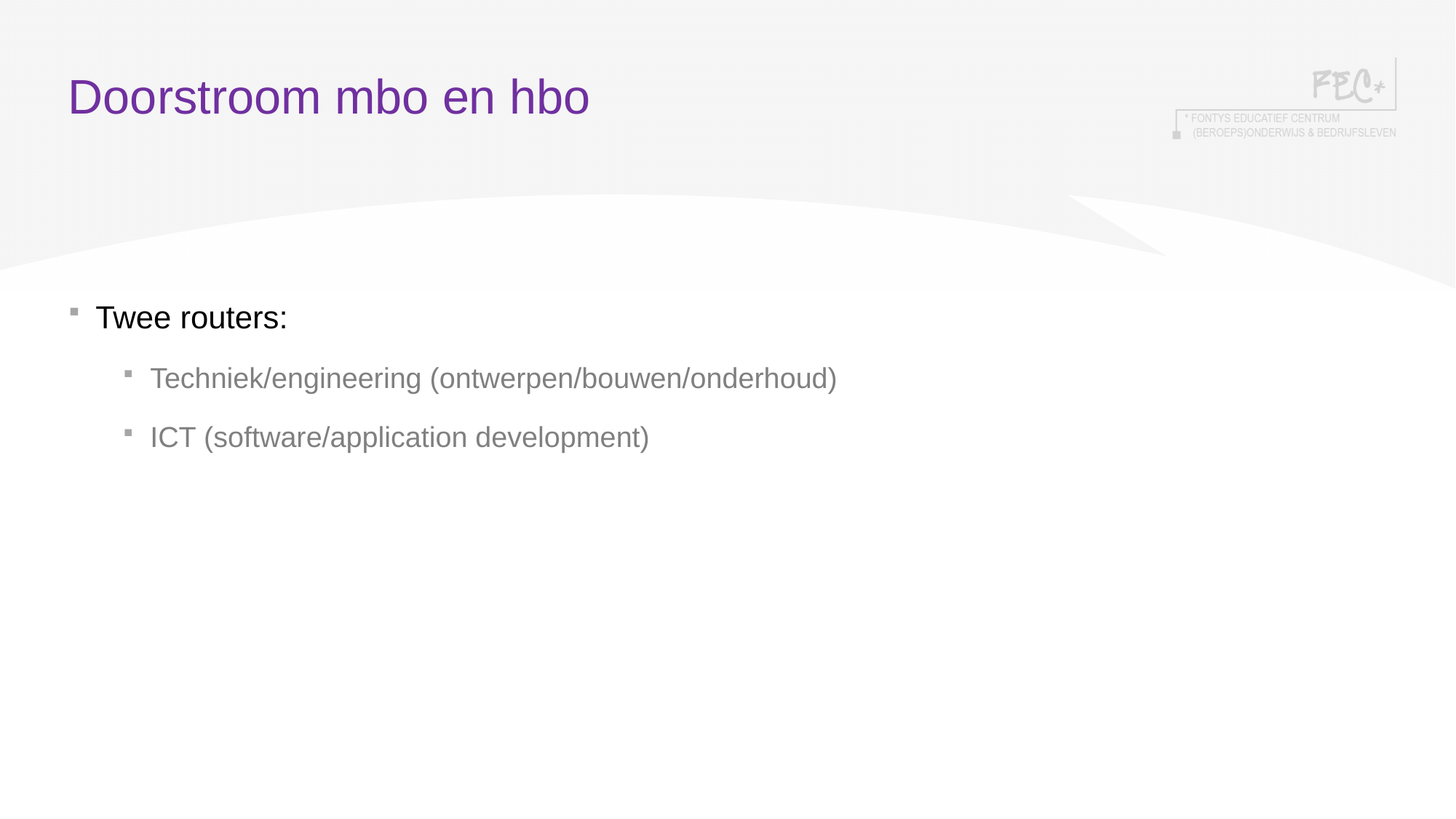

# Doorstroom mbo en hbo
Twee routers:
Techniek/engineering (ontwerpen/bouwen/onderhoud)
ICT (software/application development)